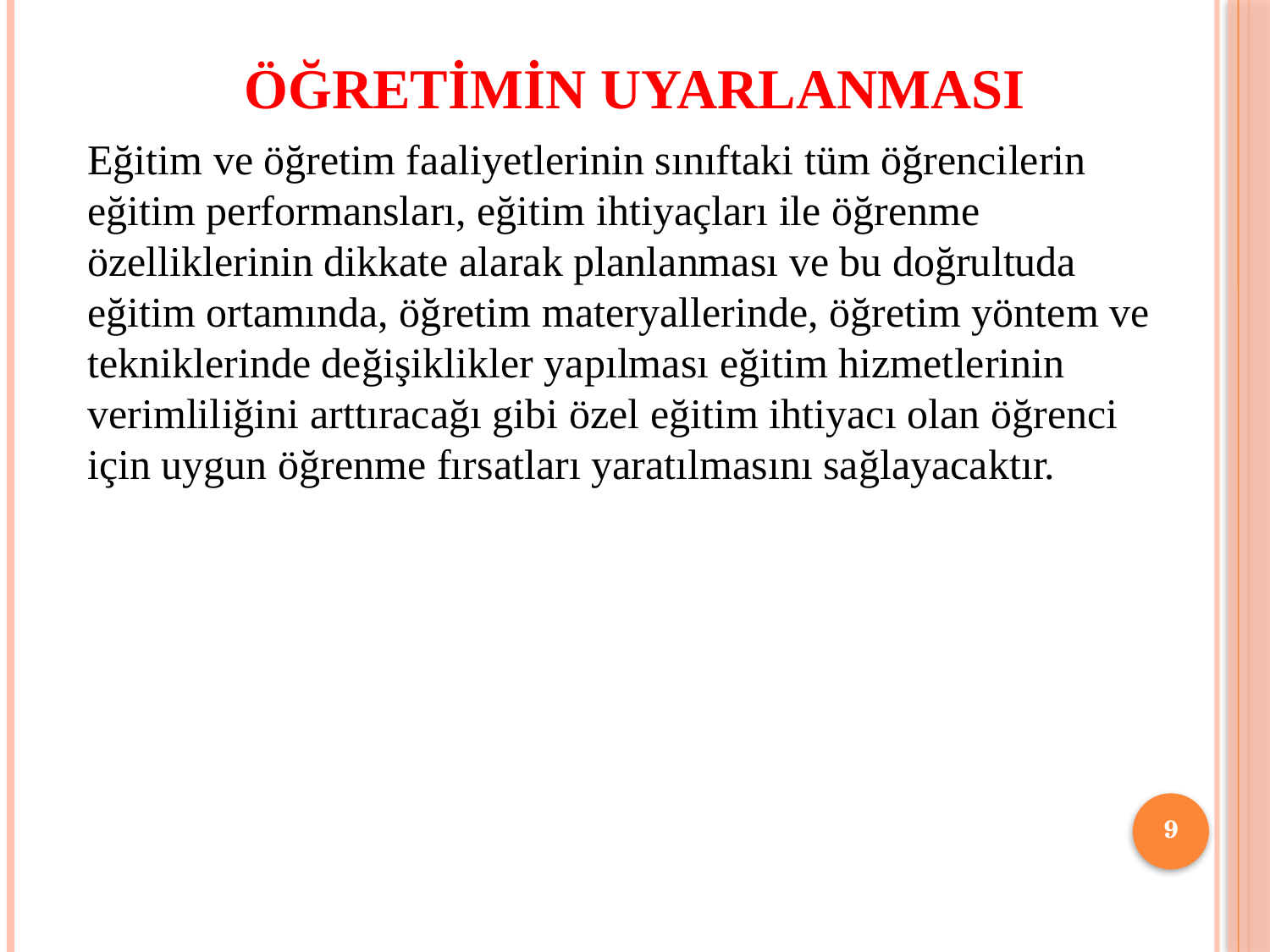

# ÖĞRETİMİN UYARLANMASI
Eğitim ve öğretim faaliyetlerinin sınıftaki tüm öğrencilerin eğitim performansları, eğitim ihtiyaçları ile öğrenme özelliklerinin dikkate alarak planlanması ve bu doğrultuda eğitim ortamında, öğretim materyallerinde, öğretim yöntem ve tekniklerinde değişiklikler yapılması eğitim hizmetlerinin verimliliğini arttıracağı gibi özel eğitim ihtiyacı olan öğrenci için uygun öğrenme fırsatları yaratılmasını sağlayacaktır.
9